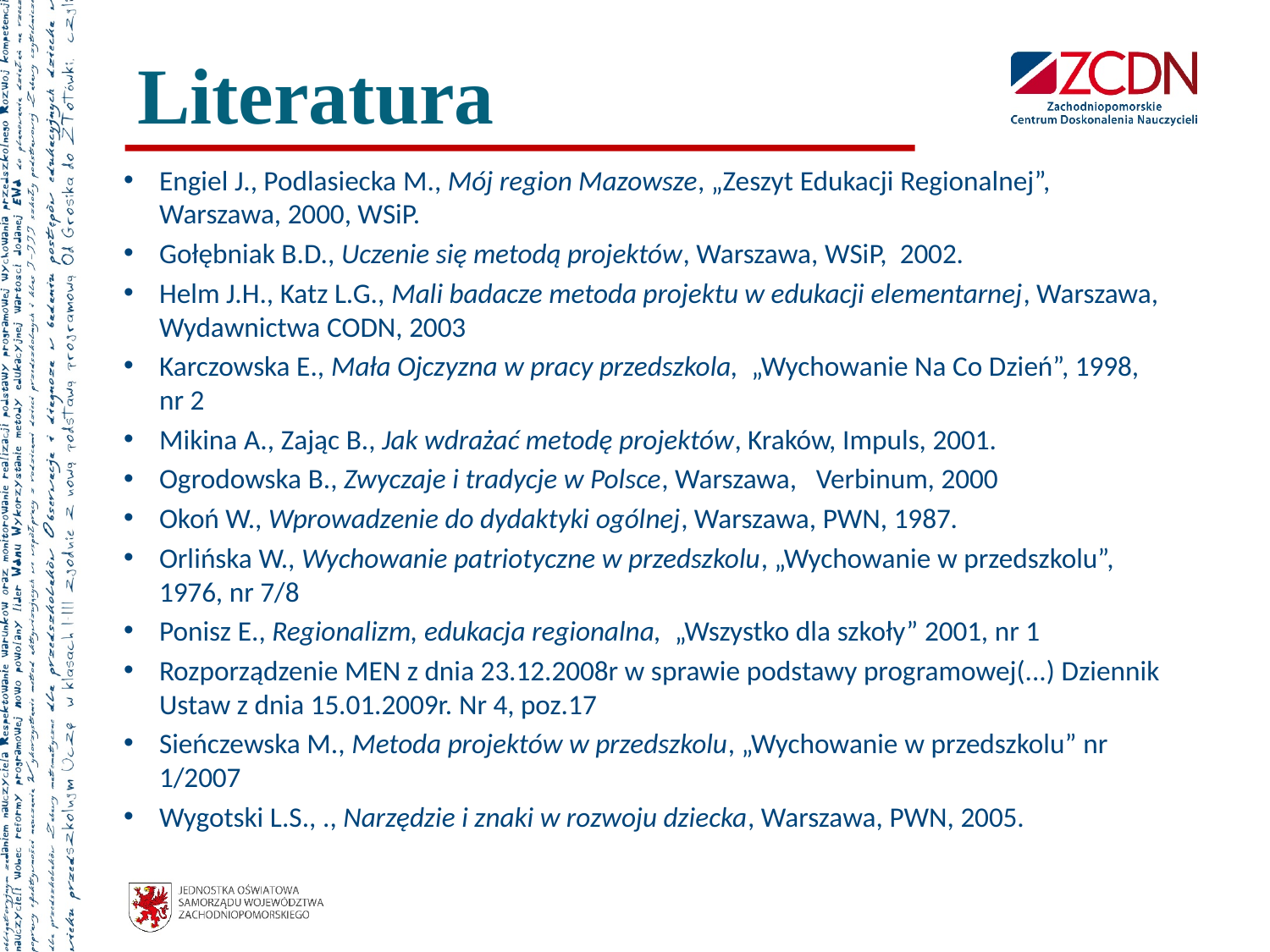

# Literatura
Engiel J., Podlasiecka M., Mój region Mazowsze, „Zeszyt Edukacji Regionalnej”, Warszawa, 2000, WSiP.
Gołębniak B.D., Uczenie się metodą projektów, Warszawa, WSiP,  2002.
Helm J.H., Katz L.G., Mali badacze metoda projektu w edukacji elementarnej, Warszawa, Wydawnictwa CODN, 2003
Karczowska E., Mała Ojczyzna w pracy przedszkola,  „Wychowanie Na Co Dzień”, 1998,  nr 2
Mikina A., Zając B., Jak wdrażać metodę projektów, Kraków, Impuls, 2001.
Ogrodowska B., Zwyczaje i tradycje w Polsce, Warszawa,   Verbinum, 2000
Okoń W., Wprowadzenie do dydaktyki ogólnej, Warszawa, PWN, 1987.
Orlińska W., Wychowanie patriotyczne w przedszkolu, „Wychowanie w przedszkolu”, 1976, nr 7/8
Ponisz E., Regionalizm, edukacja regionalna,  „Wszystko dla szkoły” 2001, nr 1
Rozporządzenie MEN z dnia 23.12.2008r w sprawie podstawy programowej(...) Dziennik Ustaw z dnia 15.01.2009r. Nr 4, poz.17
Sieńczewska M., Metoda projektów w przedszkolu, „Wychowanie w przedszkolu” nr 1/2007
Wygotski L.S., ., Narzędzie i znaki w rozwoju dziecka, Warszawa, PWN, 2005.

29